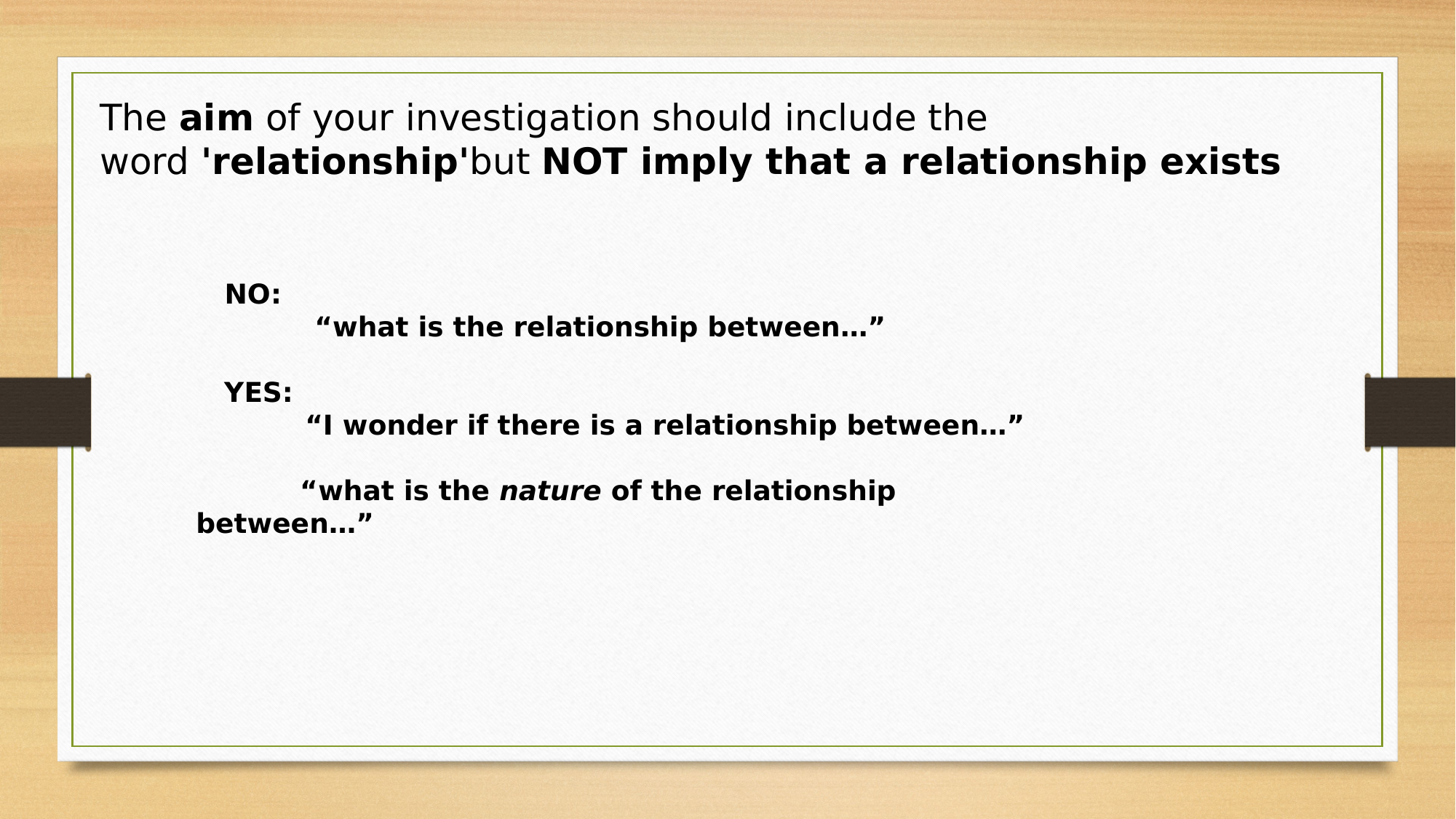

The aim of your investigation should include the word 'relationship'but NOT imply that a relationship exists
   NO:  
	 “what is the relationship between…”
   YES:
	“I wonder if there is a relationship between…”
           “what is the nature of the relationship between…”